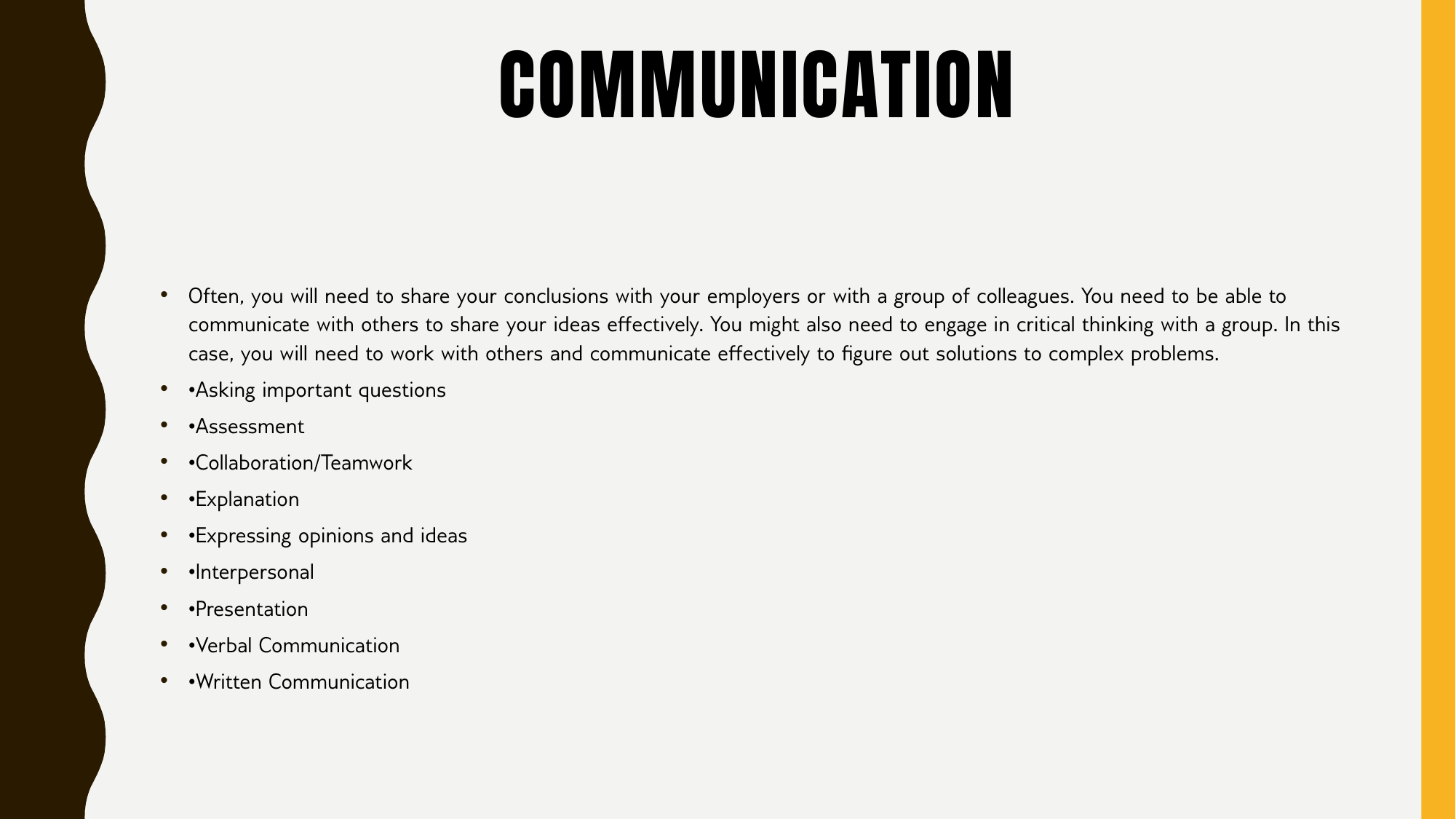

# Communication
Often, you will need to share your conclusions with your employers or with a group of colleagues. You need to be able to communicate with others to share your ideas effectively. You might also need to engage in critical thinking with a group. In this case, you will need to work with others and communicate effectively to figure out solutions to complex problems.
•Asking important questions
•Assessment
•Collaboration/Teamwork
•Explanation
•Expressing opinions and ideas
•Interpersonal
•Presentation
•Verbal Communication
•Written Communication